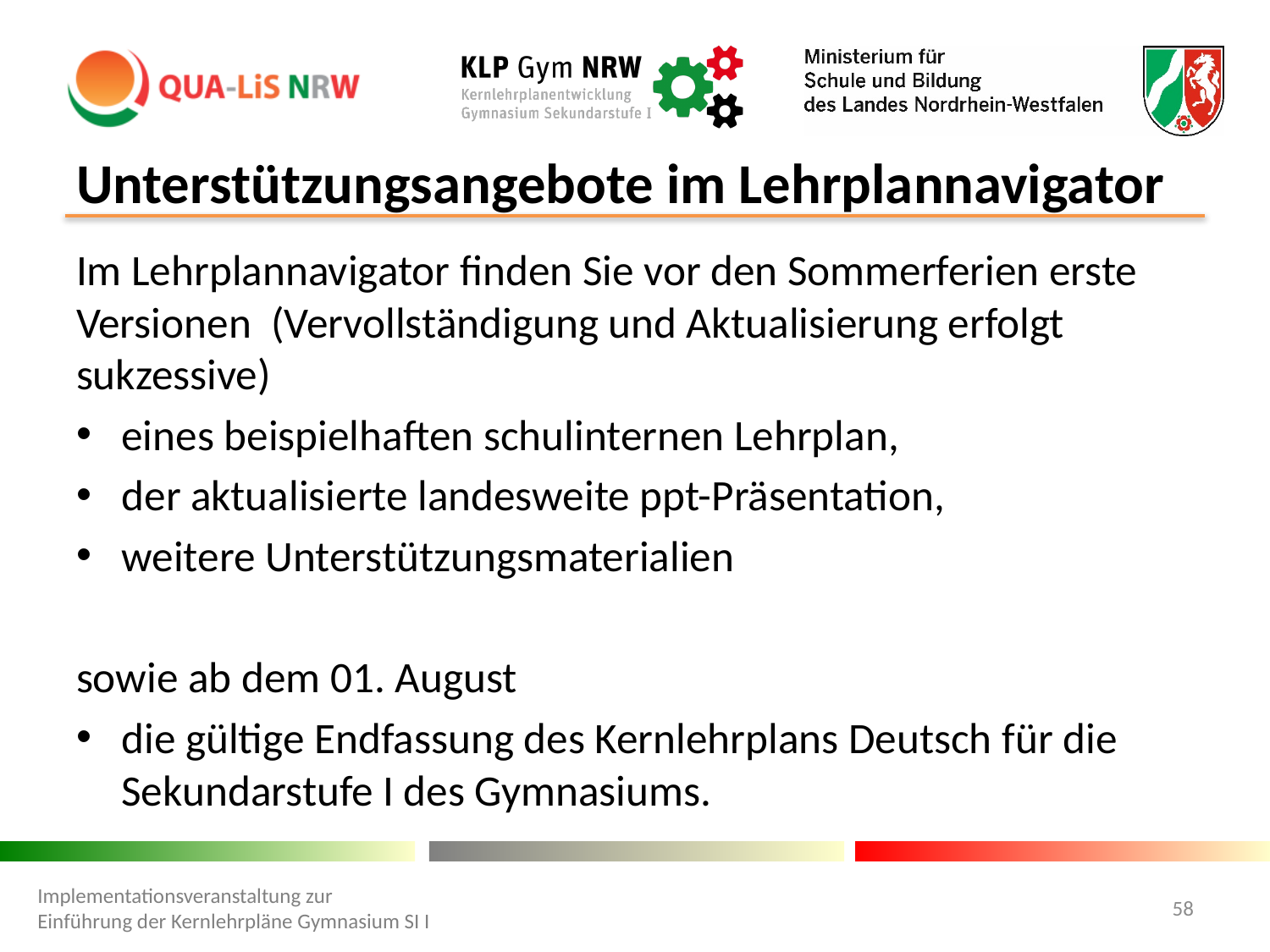

# Unterstützungsangebote im Lehrplannavigator
Im Lehrplannavigator finden Sie vor den Sommerferien erste Versionen  (Vervollständigung und Aktualisierung erfolgt sukzessive)
eines beispielhaften schulinternen Lehrplan,
der aktualisierte landesweite ppt-Präsentation,
weitere Unterstützungsmaterialien

sowie ab dem 01. August
die gültige Endfassung des Kernlehrplans Deutsch für die Sekundarstufe I des Gymnasiums.

Implementationsveranstaltung zur Einführung der Kernlehrpläne Gymnasium SI I
58